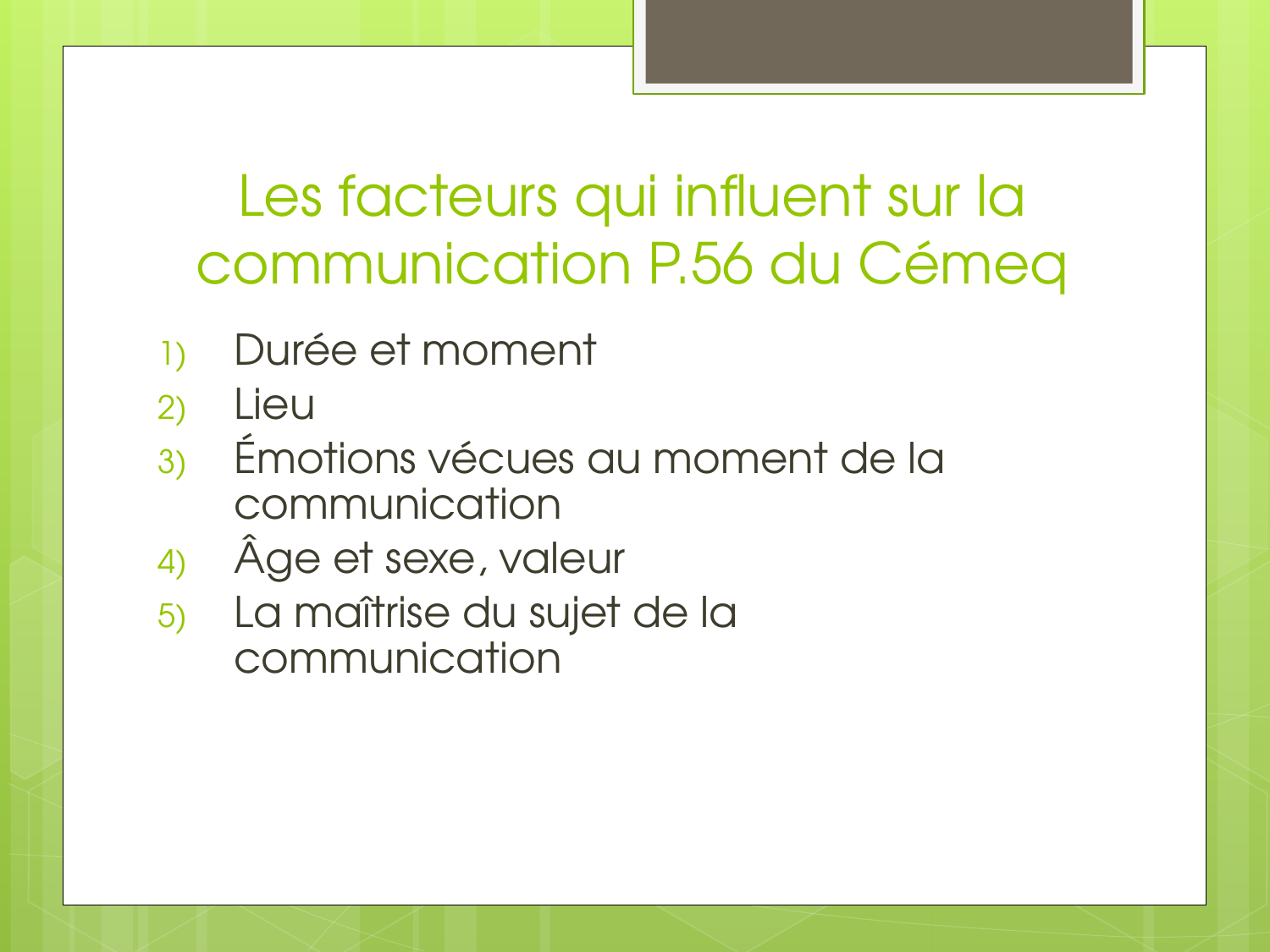

# Les facteurs qui influent sur la communication P.56 du Cémeq
Durée et moment
Lieu
Émotions vécues au moment de la communication
Âge et sexe, valeur
La maîtrise du sujet de la communication